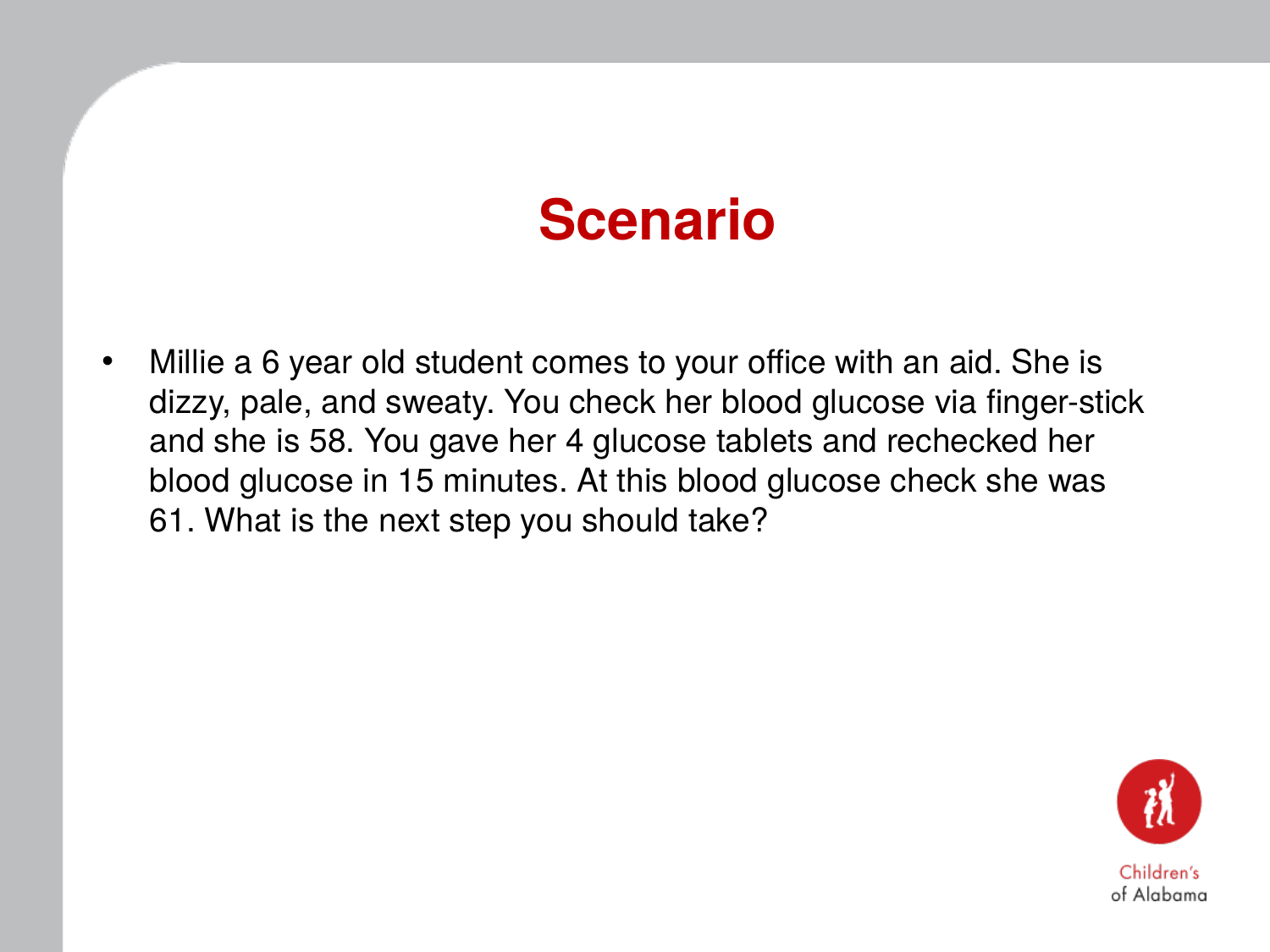

Scenario

Millie a 6 year old student comes to your office with an aid. She is dizzy, pale, and sweaty. You check her blood glucose via finger-stick and she is 58. You gave her 4 glucose tablets and rechecked her blood glucose in 15 minutes. At this blood glucose check she was 61. What is the next step you should take?